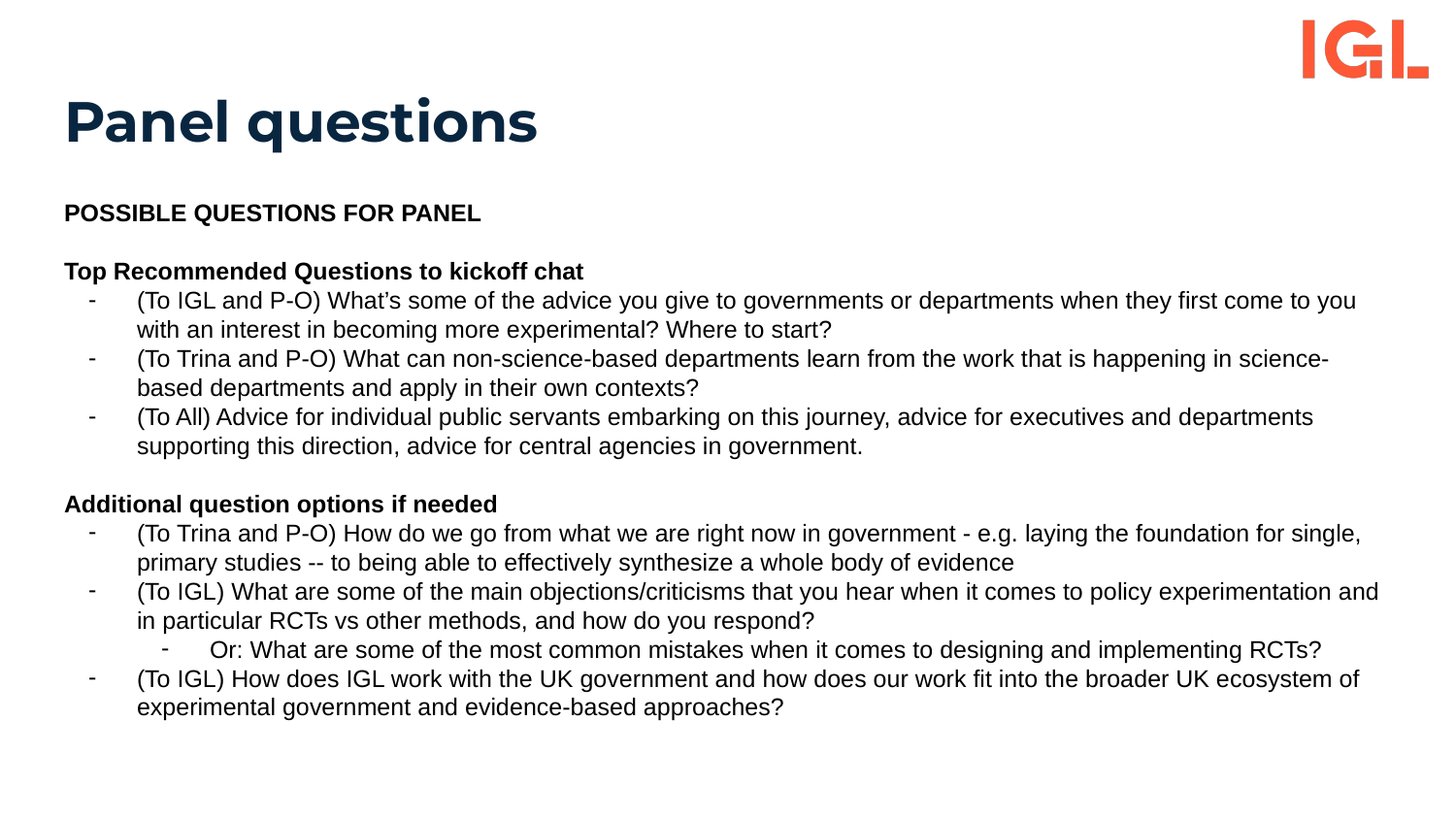

# Panel questions
POSSIBLE QUESTIONS FOR PANEL

Top Recommended Questions to kickoff chat
(To IGL and P-O) What’s some of the advice you give to governments or departments when they first come to you with an interest in becoming more experimental? Where to start?
(To Trina and P-O) What can non-science-based departments learn from the work that is happening in science-based departments and apply in their own contexts?
(To All) Advice for individual public servants embarking on this journey, advice for executives and departments supporting this direction, advice for central agencies in government.

Additional question options if needed
(To Trina and P-O) How do we go from what we are right now in government - e.g. laying the foundation for single, primary studies -- to being able to effectively synthesize a whole body of evidence
(To IGL) What are some of the main objections/criticisms that you hear when it comes to policy experimentation and in particular RCTs vs other methods, and how do you respond?
Or: What are some of the most common mistakes when it comes to designing and implementing RCTs?
(To IGL) How does IGL work with the UK government and how does our work fit into the broader UK ecosystem of experimental government and evidence-based approaches?